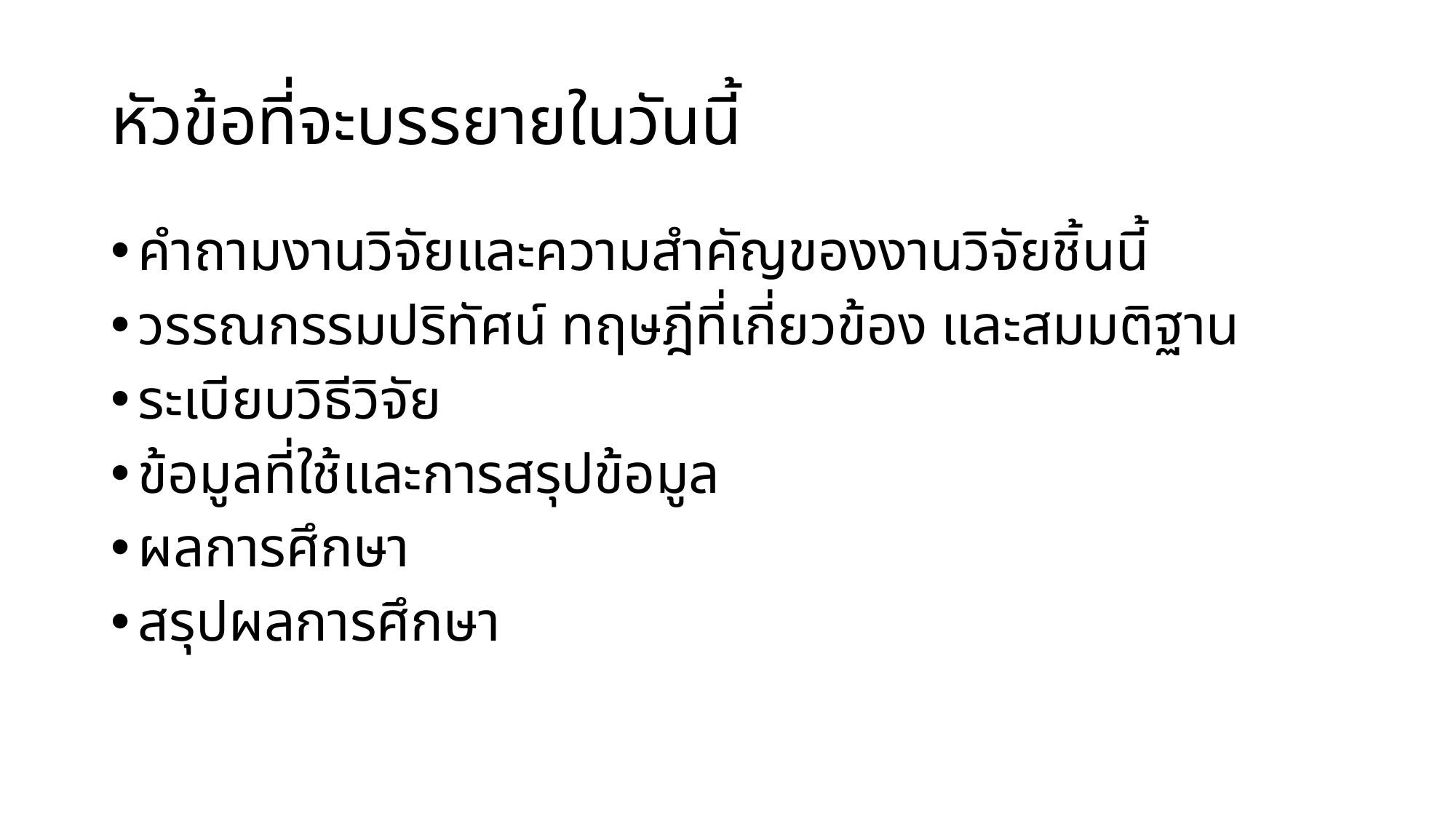

# หัวข้อที่จะบรรยายในวันนี้
คำถามงานวิจัยและความสำคัญของงานวิจัยชิ้นนี้
วรรณกรรมปริทัศน์ ทฤษฎีที่เกี่ยวข้อง และสมมติฐาน
ระเบียบวิธีวิจัย
ข้อมูลที่ใช้และการสรุปข้อมูล
ผลการศึกษา
สรุปผลการศึกษา